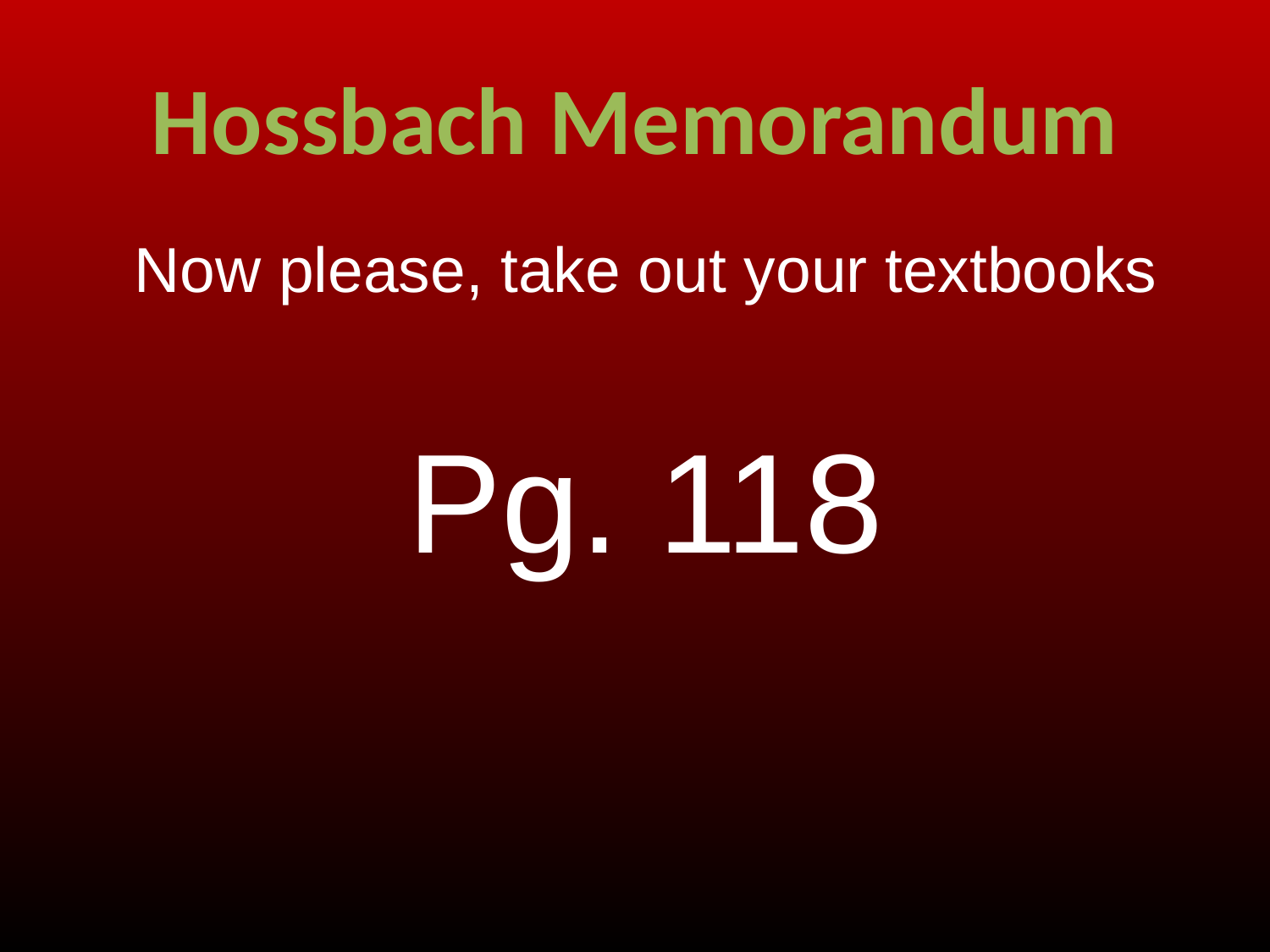

Hossbach Memorandum
Now please, take out your textbooks

Pg. 118